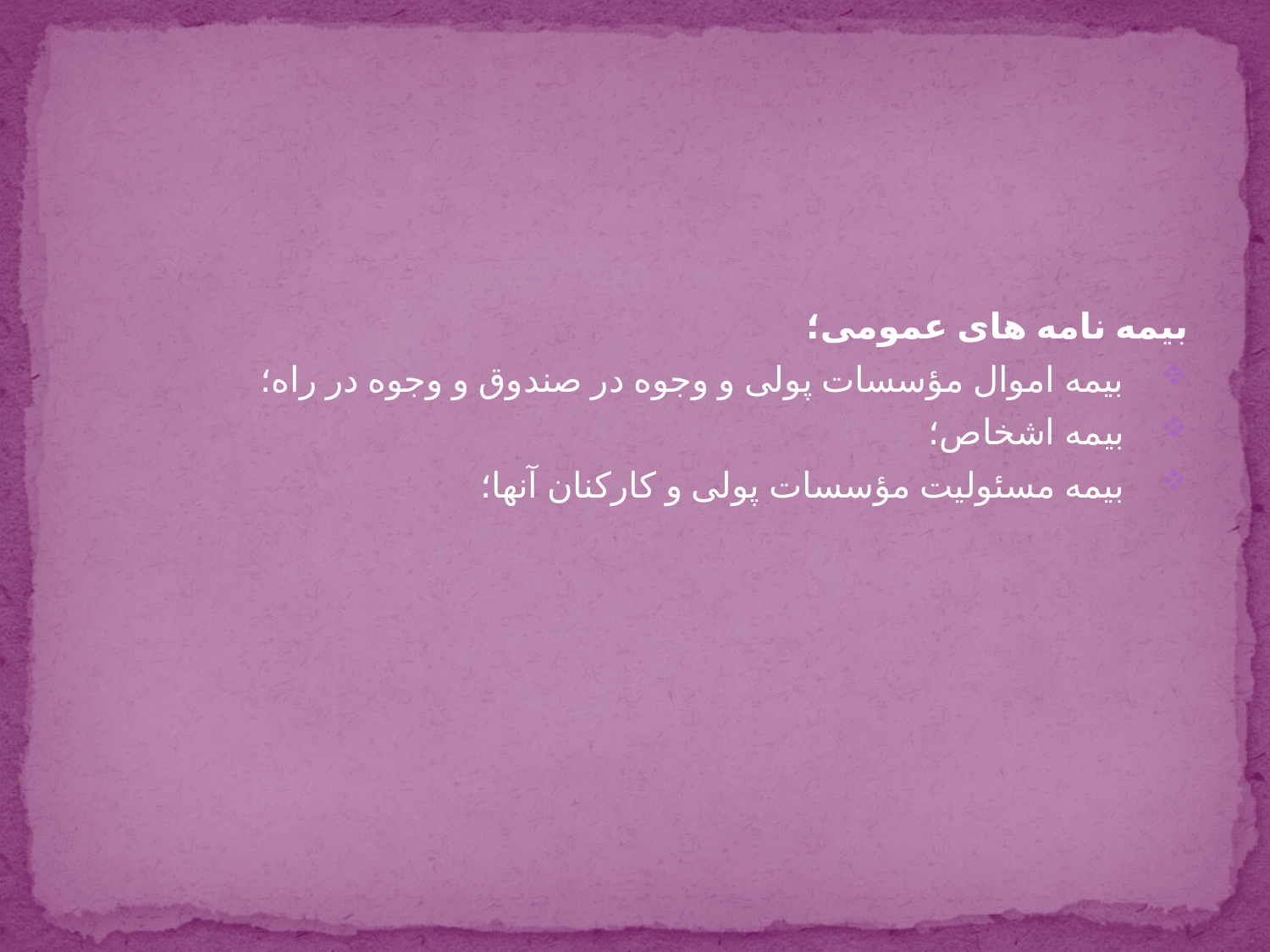

بیمه نامه های عمومی؛
بیمه اموال مؤسسات پولی و وجوه در صندوق و وجوه در راه؛
بیمه اشخاص؛
بیمه مسئولیت مؤسسات پولی و کارکنان آنها؛